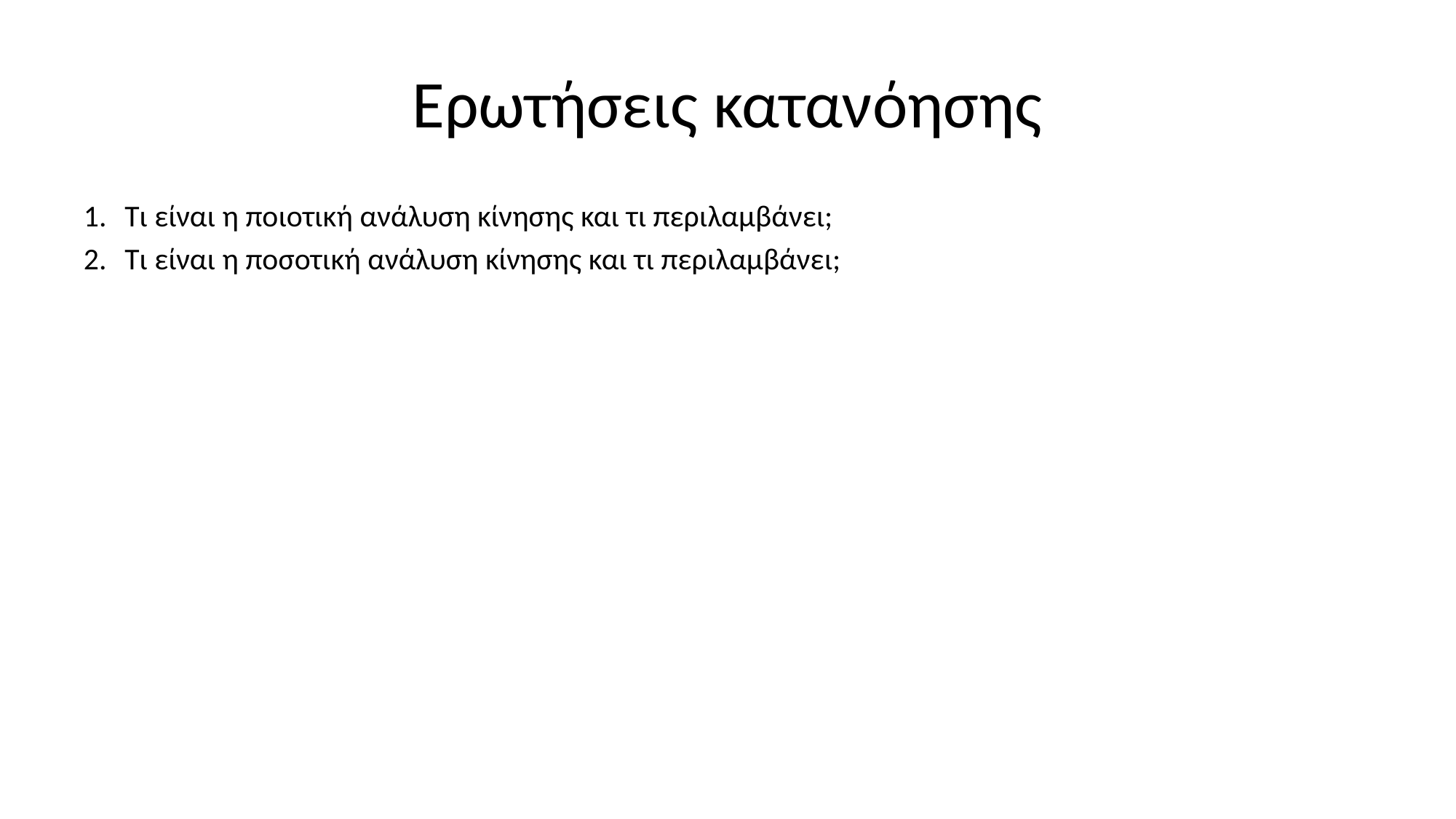

# Ερωτήσεις κατανόησης
Τι είναι η ποιοτική ανάλυση κίνησης και τι περιλαμβάνει;
Τι είναι η ποσοτική ανάλυση κίνησης και τι περιλαμβάνει;